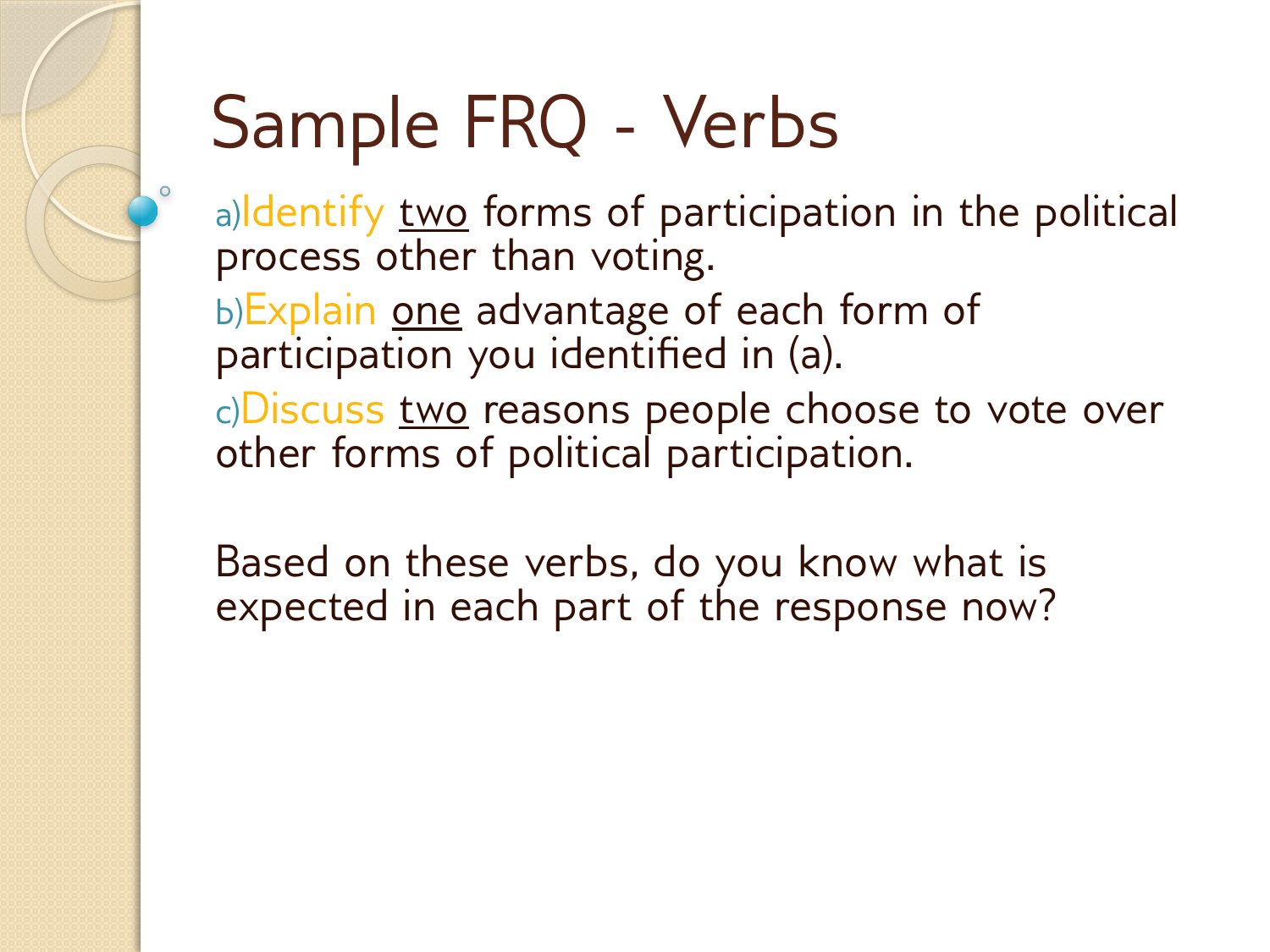

Sample FRQ - Verbs
Identify two forms of participation in the political process other than voting.
Explain one advantage of each form of participation you identified in (a).
Discuss two reasons people choose to vote over other forms of political participation.

Based on these verbs, do you know what is expected in each part of the response now?